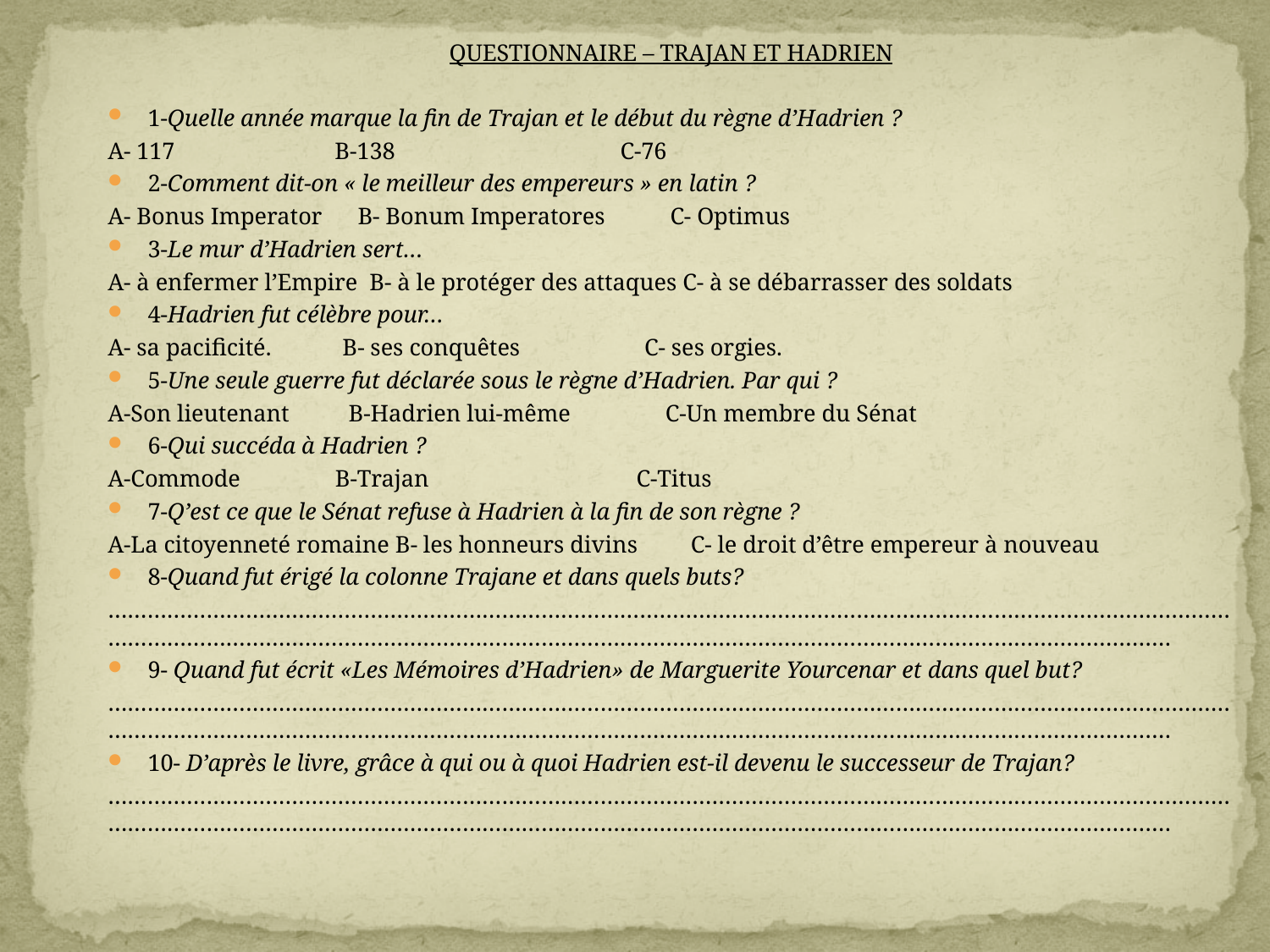

QUESTIONNAIRE – TRAJAN ET HADRIEN

1-Quelle année marque la fin de Trajan et le début du règne d’Hadrien ?
A- 117                           B-138                                      C-76
2-Comment dit-on « le meilleur des empereurs » en latin ?
A- Bonus Imperator      B- Bonum Imperatores           C- Optimus
3-Le mur d’Hadrien sert…
A- à enfermer l’Empire  B- à le protéger des attaques C- à se débarrasser des soldats
4-Hadrien fut célèbre pour…
A- sa pacificité.            B- ses conquêtes                     C- ses orgies.
5-Une seule guerre fut déclarée sous le règne d’Hadrien. Par qui ?
A-Son lieutenant          B-Hadrien lui-même                C-Un membre du Sénat
6-Qui succéda à Hadrien ?
A-Commode                B-Trajan                                   C-Titus
7-Q’est ce que le Sénat refuse à Hadrien à la fin de son règne ?
A-La citoyenneté romaine B- les honneurs divins         C- le droit d’être empereur à nouveau
8-Quand fut érigé la colonne Trajane et dans quels buts?
………………………………………………………………………………………………………………………………………………………………………………………………………………………………………………………………………………………………………
9- Quand fut écrit «Les Mémoires d’Hadrien» de Marguerite Yourcenar et dans quel but?
………………………………………………………………………………………………………………………………………………………………………………………………………………………………………………………………………………………………………
10- D’après le livre, grâce à qui ou à quoi Hadrien est-il devenu le successeur de Trajan?
………………………………………………………………………………………………………………………………………………………………………………………………………………………………………………………………………………………………………